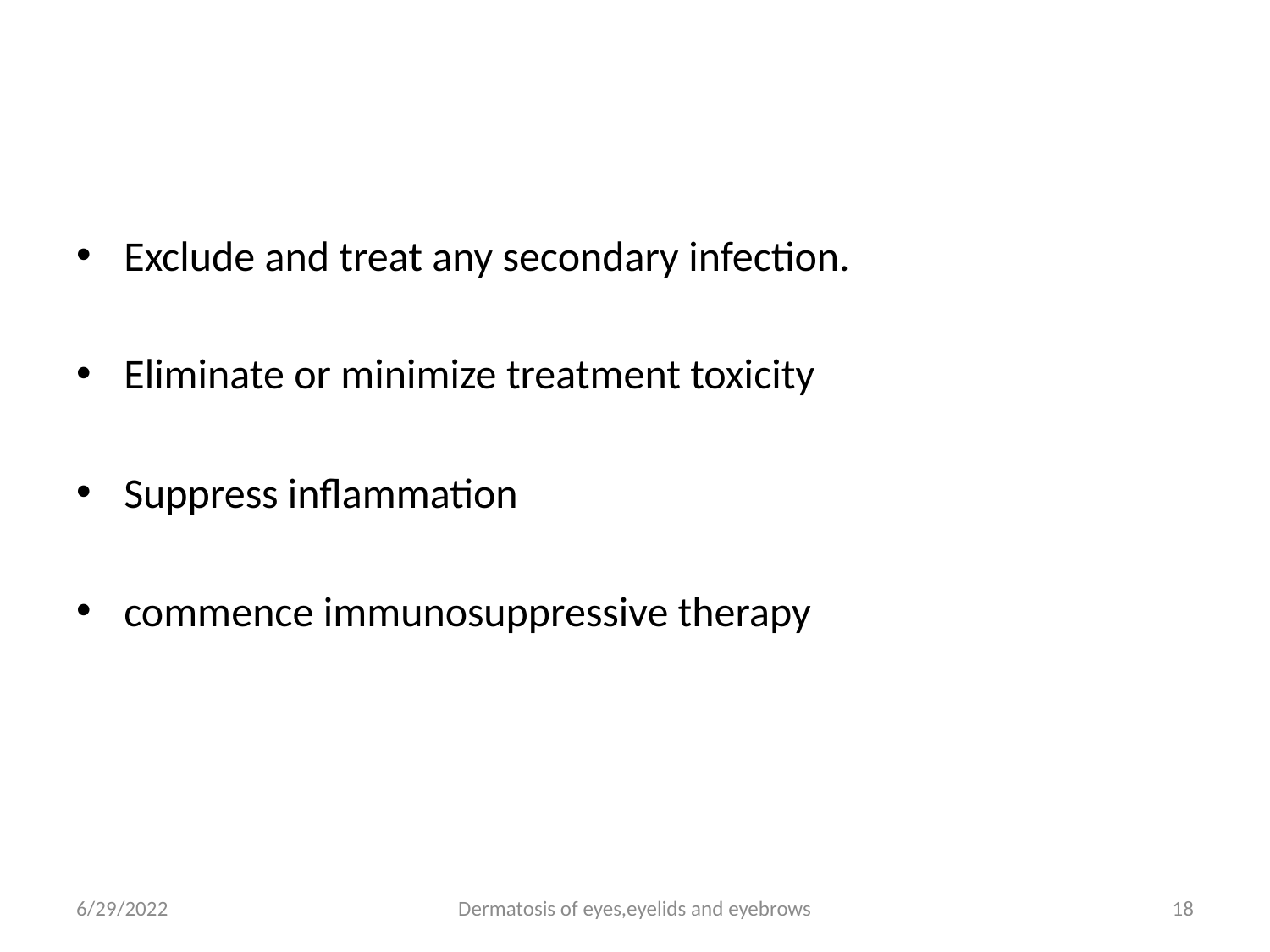

#
Exclude and treat any secondary infection.

Eliminate or minimize treatment toxicity

Suppress inflammation

commence immunosuppressive therapy
6/29/2022
Dermatosis of eyes,eyelids and eyebrows
18